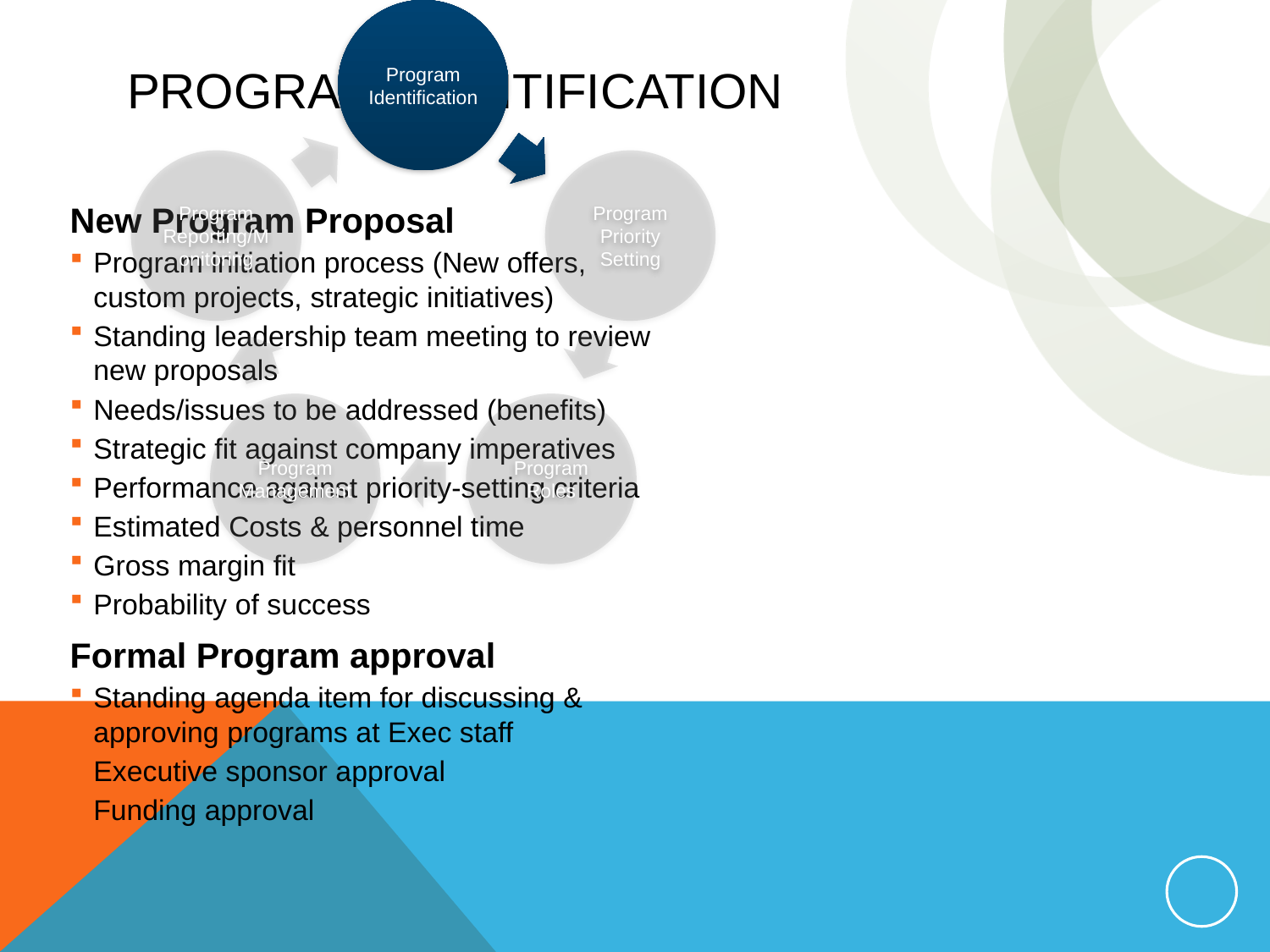

# Program Identification
New Program Proposal
Program initiation process (New offers, custom projects, strategic initiatives)
Standing leadership team meeting to review new proposals
Needs/issues to be addressed (benefits)
Strategic fit against company imperatives
Performance against priority-setting criteria
Estimated Costs & personnel time
Gross margin fit
Probability of success
Formal Program approval
Standing agenda item for discussing & approving programs at Exec staff
Executive sponsor approval
Funding approval
Program Identification

Program Priority Setting

Program Roles

Program Management

Program Reporting/Monitoring

8